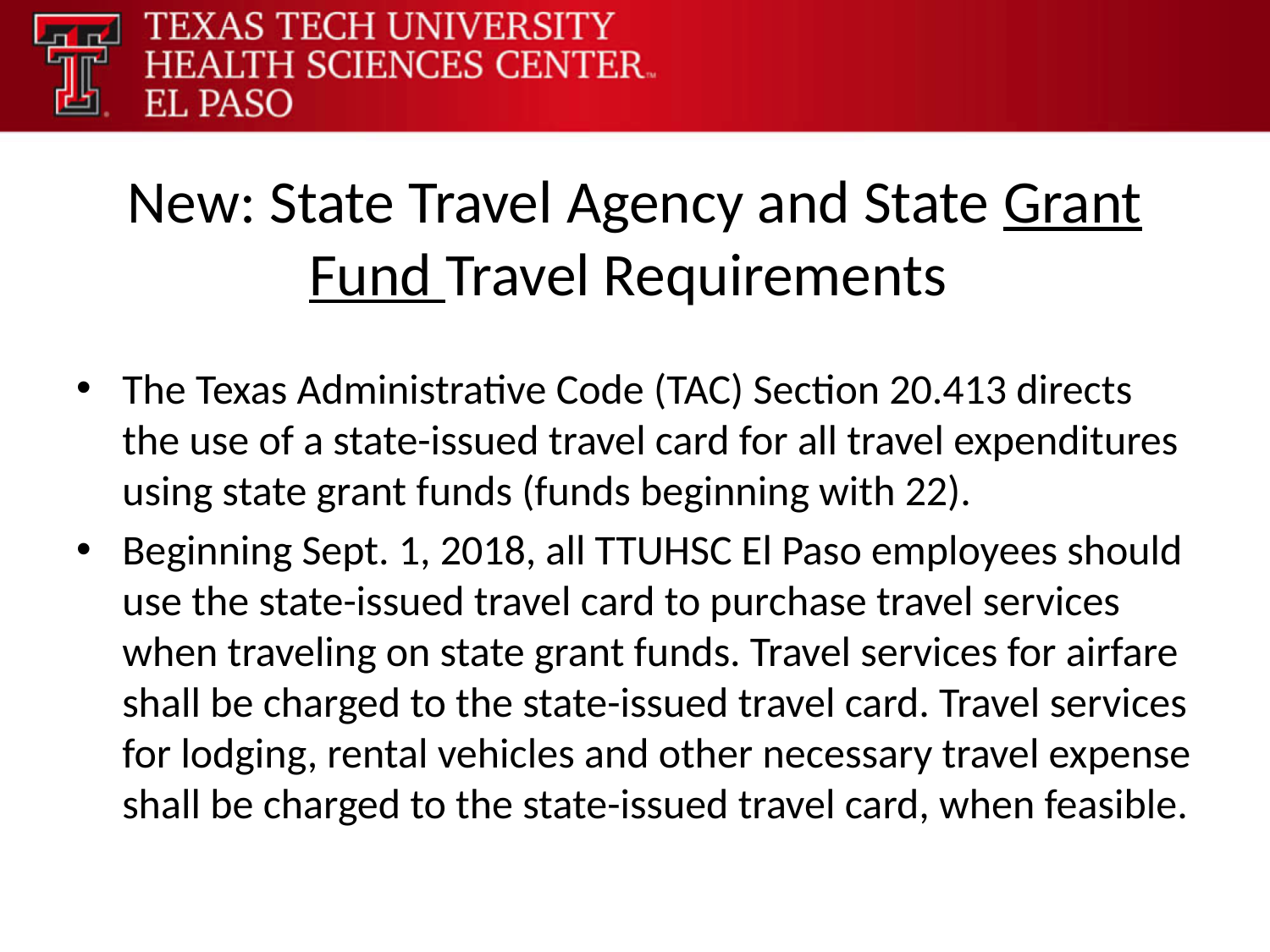

# New: State Travel Agency and State Grant Fund Travel Requirements
The Texas Administrative Code (TAC) Section 20.413 directs the use of a state-issued travel card for all travel expenditures using state grant funds (funds beginning with 22).
Beginning Sept. 1, 2018, all TTUHSC El Paso employees should use the state-issued travel card to purchase travel services when traveling on state grant funds. Travel services for airfare shall be charged to the state-issued travel card. Travel services for lodging, rental vehicles and other necessary travel expense shall be charged to the state-issued travel card, when feasible.